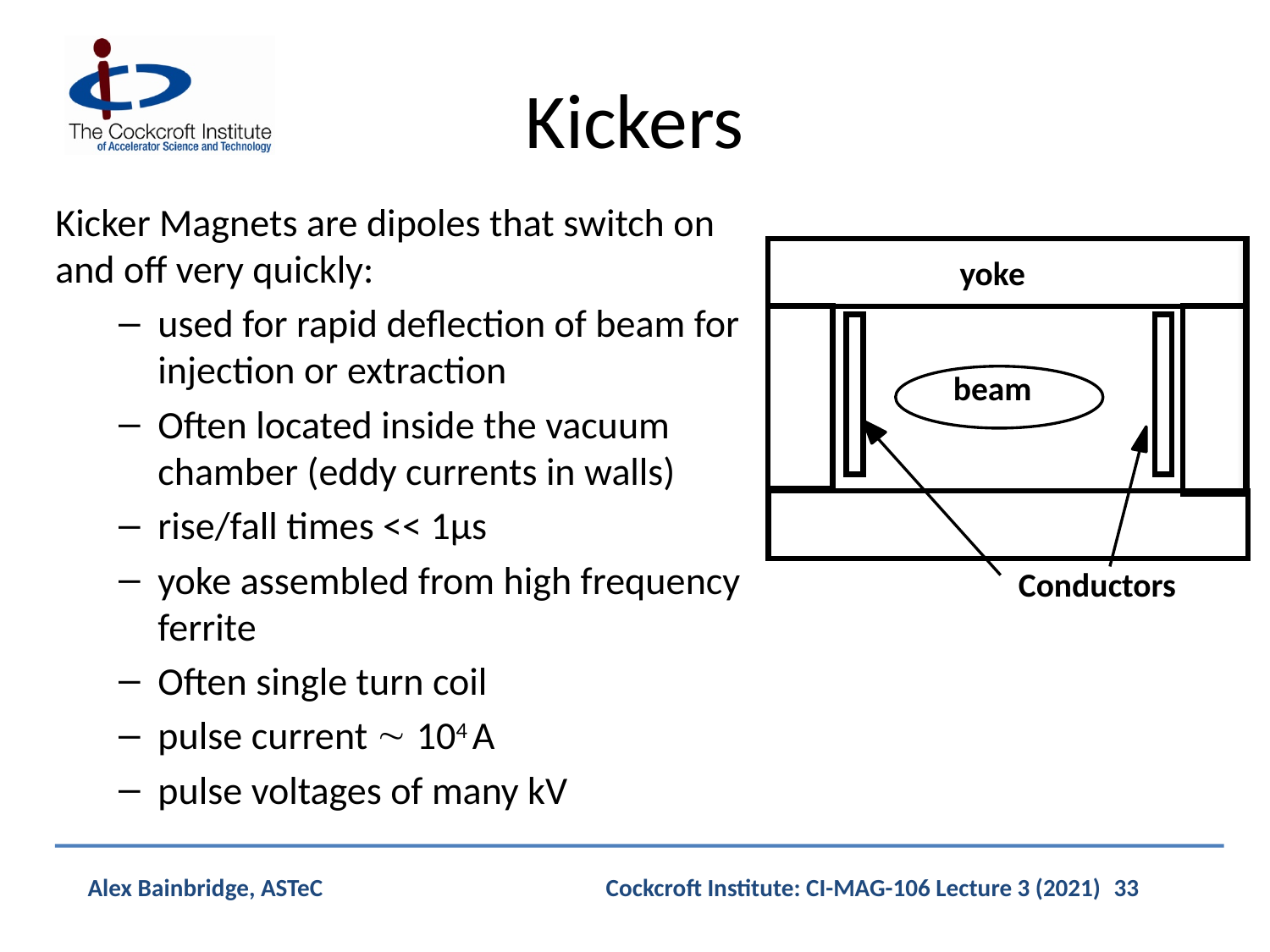

# Kickers
Kicker Magnets are dipoles that switch on and off very quickly:
used for rapid deflection of beam for injection or extraction
Often located inside the vacuum chamber (eddy currents in walls)
rise/fall times << 1µs
yoke assembled from high frequency ferrite
Often single turn coil
pulse current ∼ 104 A
pulse voltages of many kV

yoke

beam

Conductors